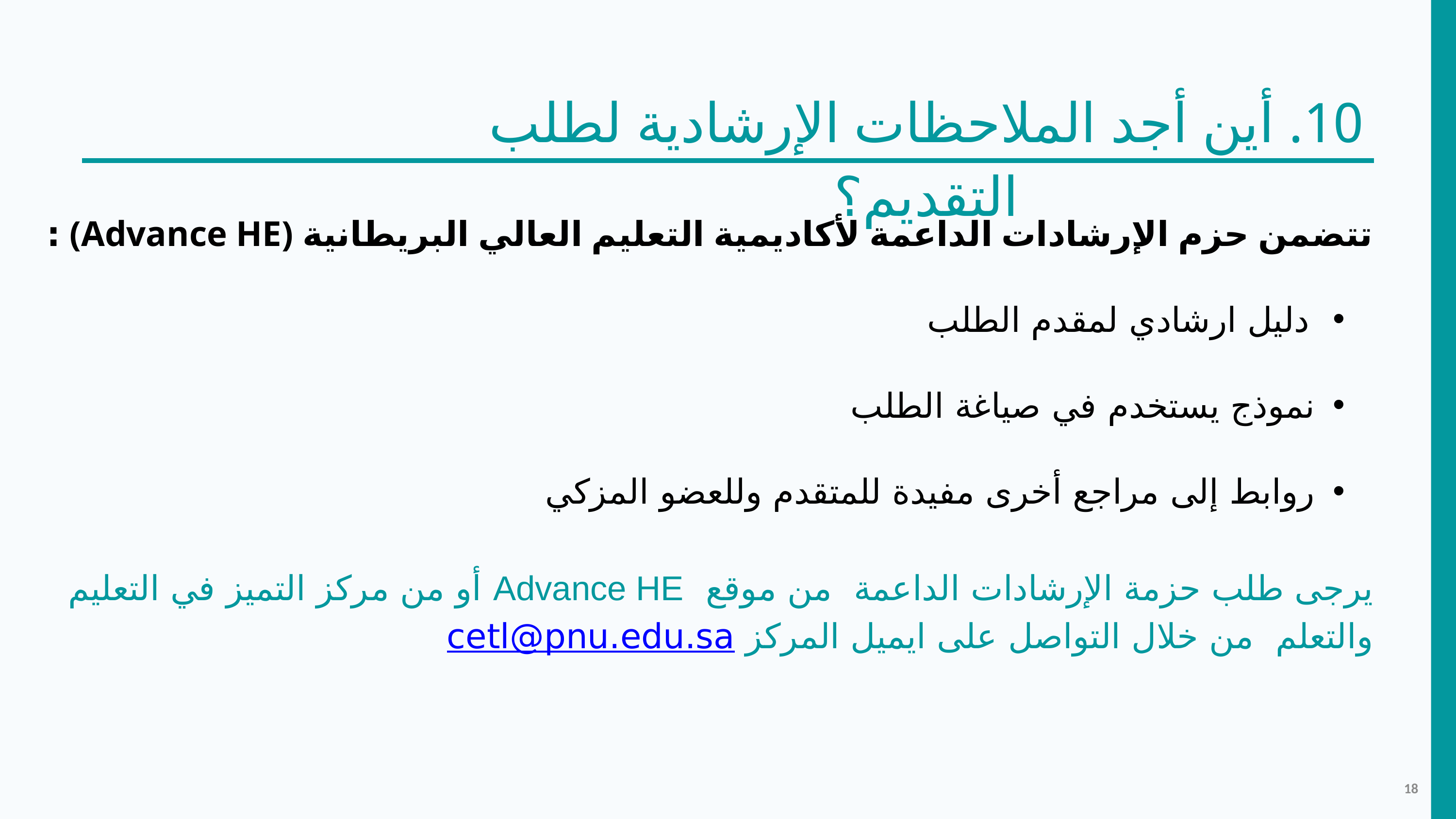

10. أين أجد الملاحظات الإرشادية لطلب التقديم؟

تتضمن حزم الإرشادات الداعمة لأكاديمية التعليم العالي البريطانية (Advance HE) :
دليل ارشادي لمقدم الطلب
نموذج يستخدم في صياغة الطلب
روابط إلى مراجع أخرى مفيدة للمتقدم وللعضو المزكي

يرجى طلب حزمة الإرشادات الداعمة  من موقع  Advance HE أو من مركز التميز في التعليم والتعلم  من خلال التواصل على ايميل المركز cetl@pnu.edu.sa
18